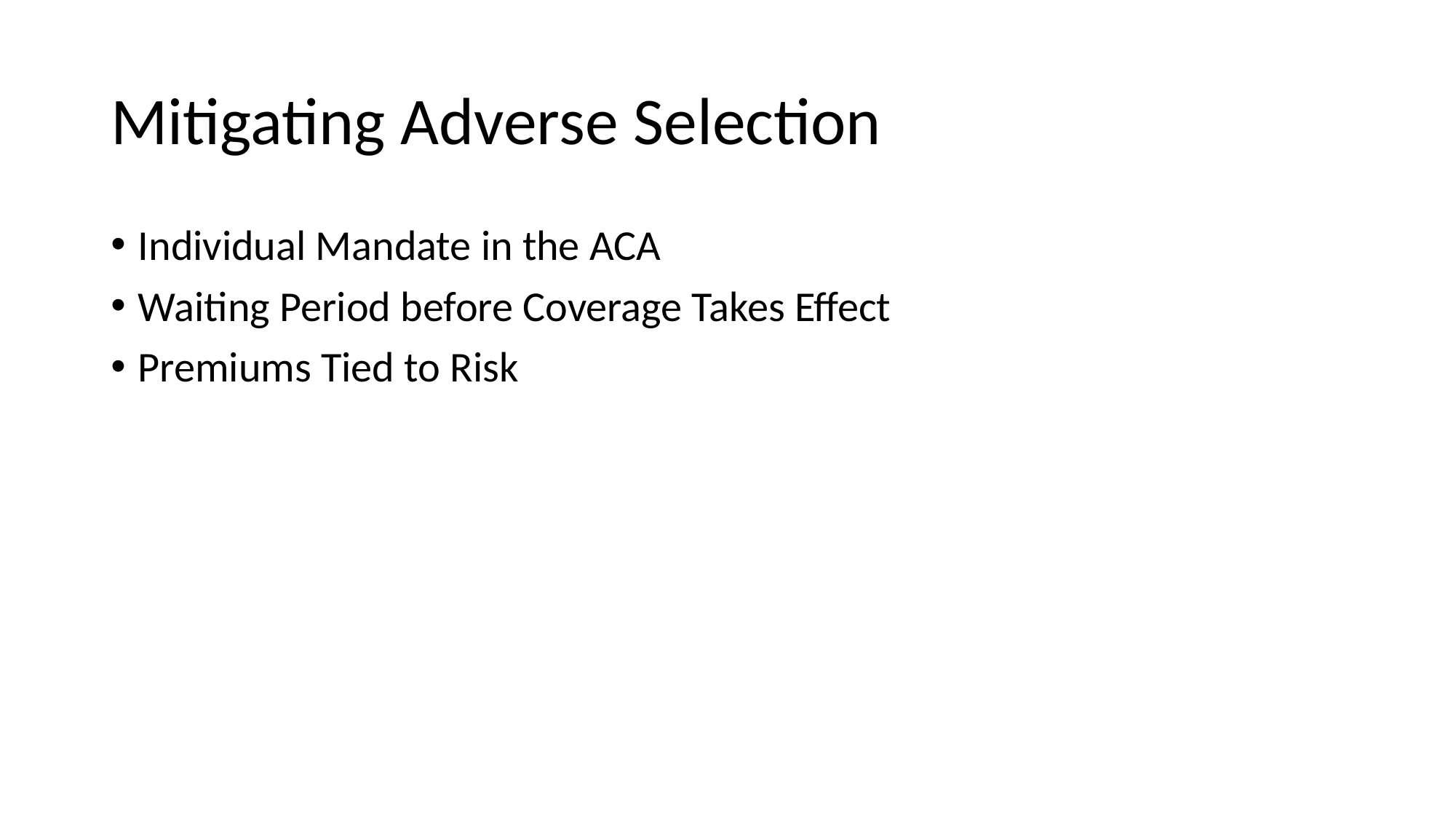

# Mitigating Adverse Selection
Individual Mandate in the ACA
Waiting Period before Coverage Takes Effect
Premiums Tied to Risk